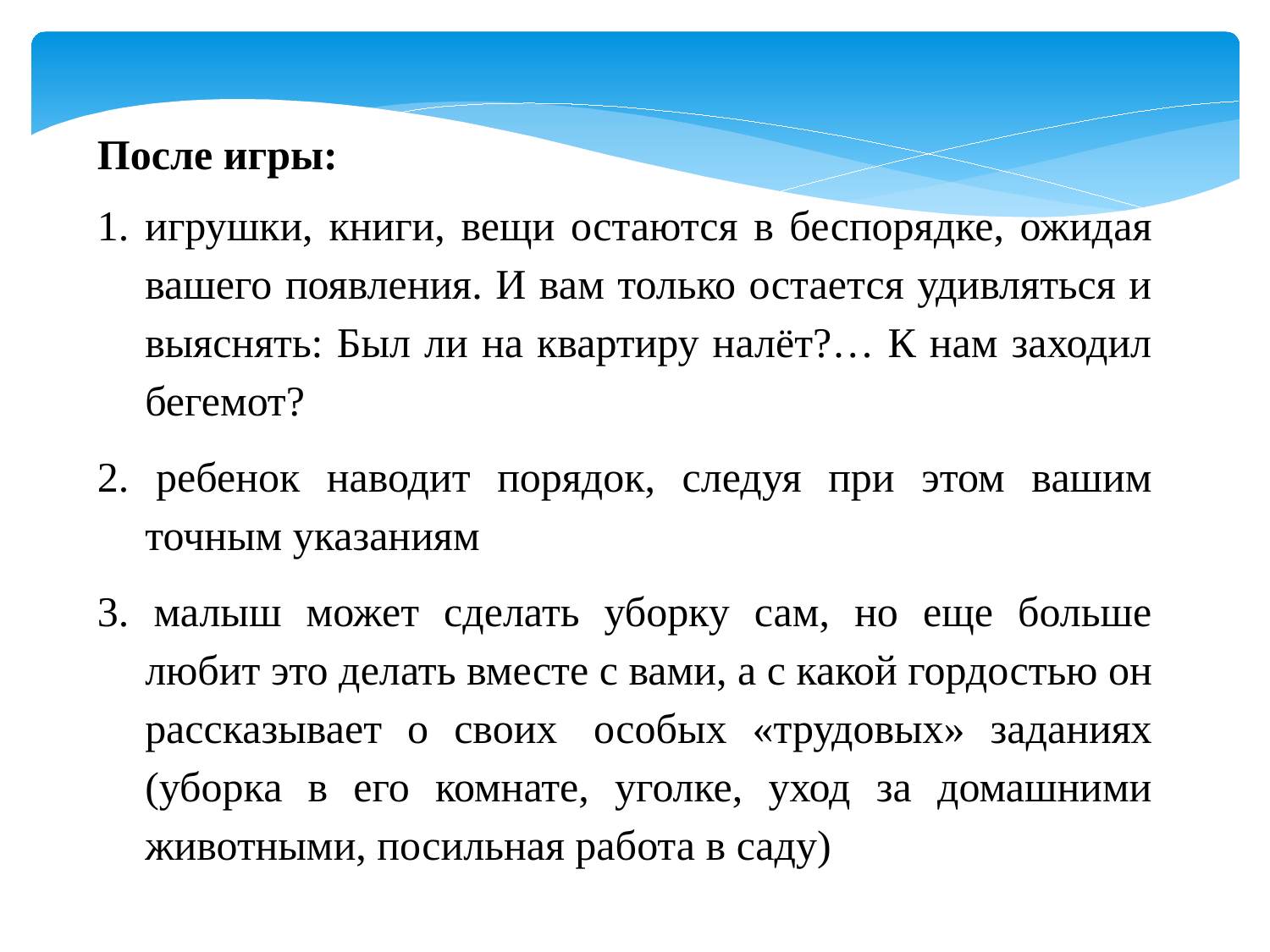

После игры:
1. игрушки, книги, вещи остаются в беспорядке, ожидая вашего появления. И вам только остается удивляться и выяснять: Был ли на квартиру налёт?… К нам заходил бегемот?
2. ребенок наводит порядок, следуя при этом вашим точным указаниям
3. малыш может сделать уборку сам, но еще больше любит это делать вместе с вами, а с какой гордостью он рассказывает о своих  особых «трудовых» заданиях (уборка в его комнате, уголке, уход за домашними животными, посильная работа в саду)